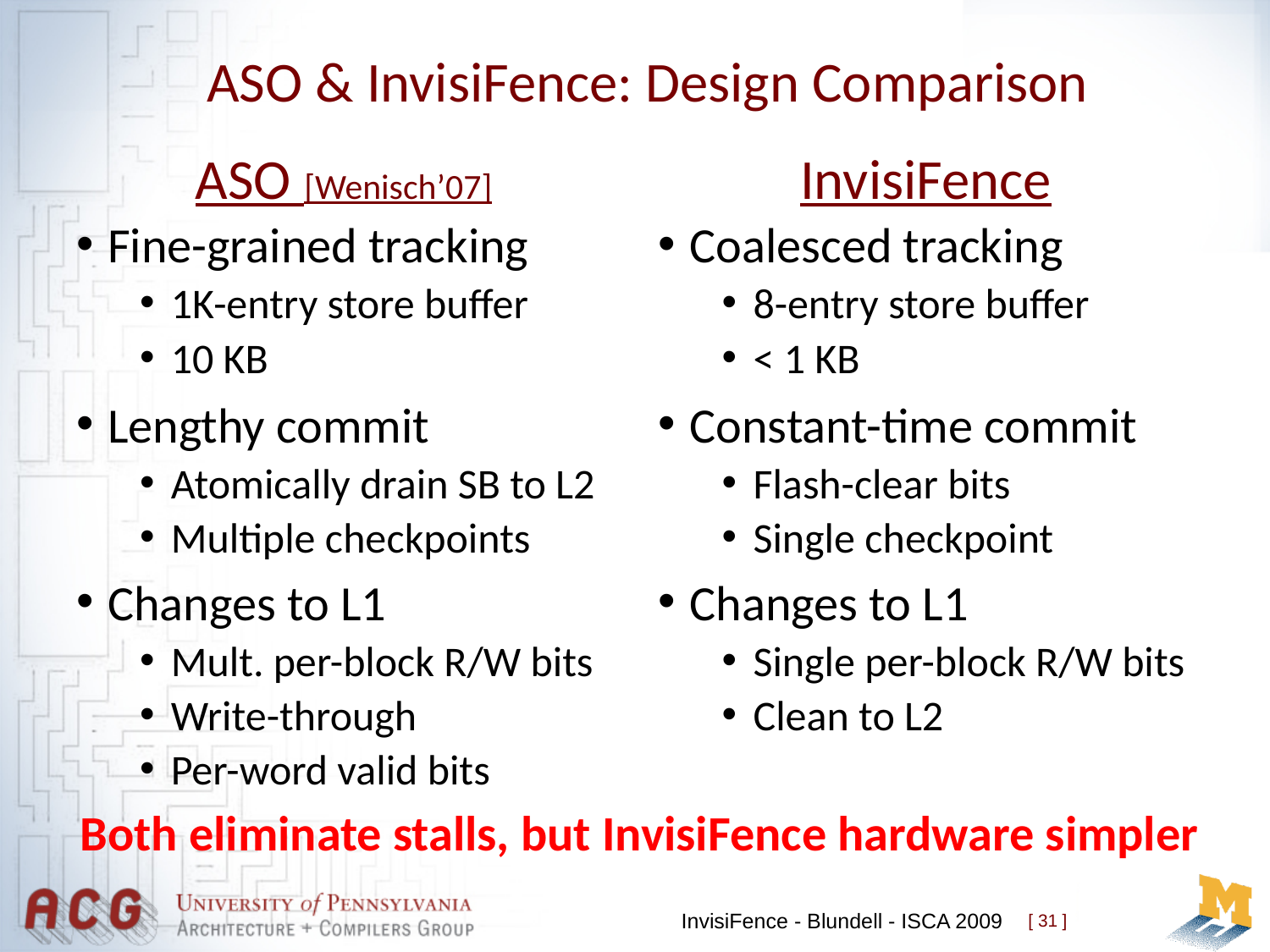

# ASO & InvisiFence: Design Comparison
ASO [Wenisch’07]
InvisiFence
Fine-grained tracking
1K-entry store buffer
10 KB
Lengthy commit
Atomically drain SB to L2
Multiple checkpoints
Changes to L1
Mult. per-block R/W bits
Write-through
Per-word valid bits

Coalesced tracking
8-entry store buffer
< 1 KB
Constant-time commit
Flash-clear bits
Single checkpoint
Changes to L1
Single per-block R/W bits
Clean to L2
Both eliminate stalls, but InvisiFence hardware simpler

InvisiFence - Blundell - ISCA 2009
[ 31 ]